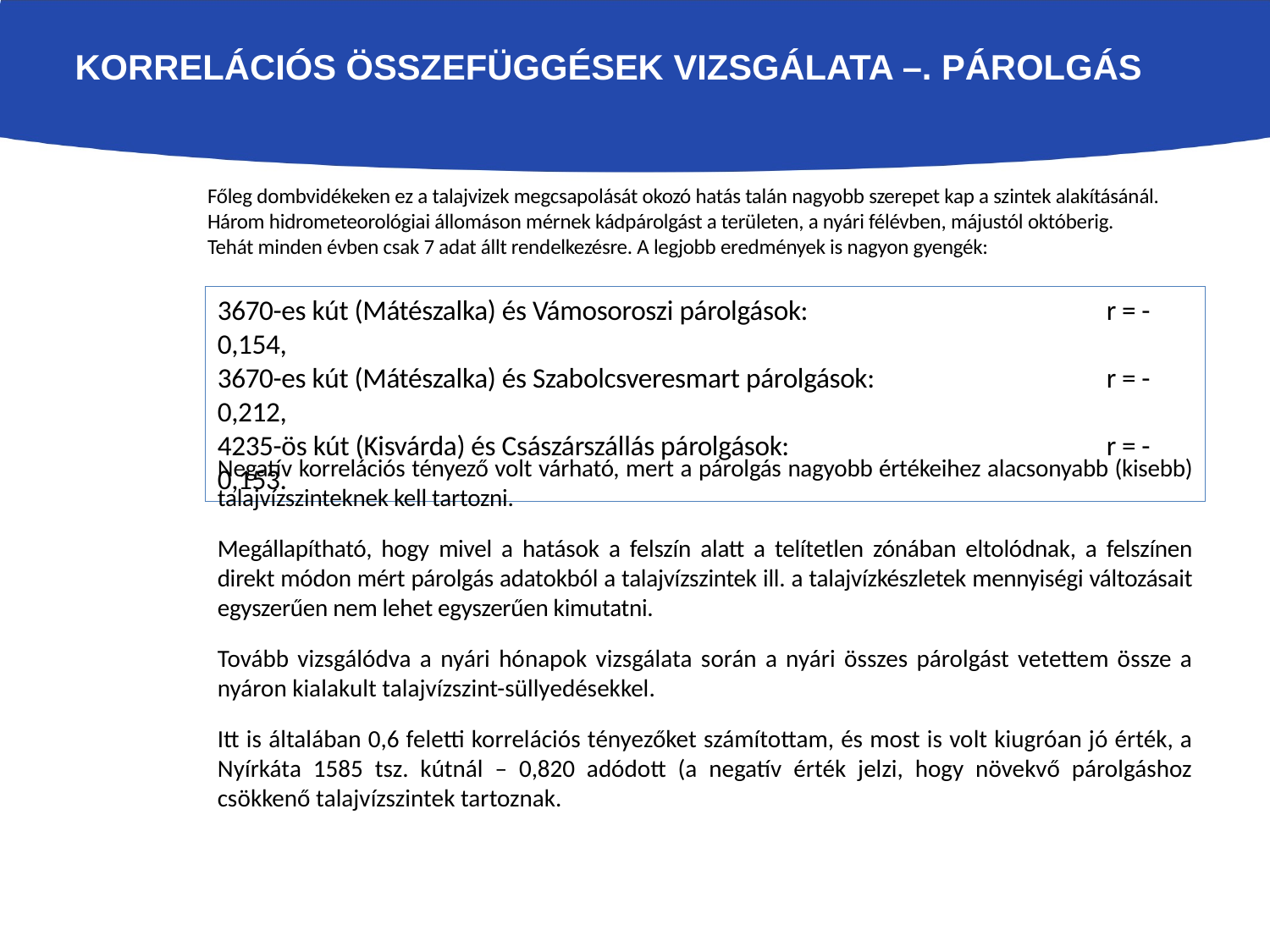

# Korrelációs összefüggések vizsgálata –. párolgás
Főleg dombvidékeken ez a talajvizek megcsapolását okozó hatás talán nagyobb szerepet kap a szintek alakításánál. Három hidrometeorológiai állomáson mérnek kádpárolgást a területen, a nyári félévben, májustól októberig. Tehát minden évben csak 7 adat állt rendelkezésre. A legjobb eredmények is nagyon gyengék:
3670-es kút (Mátészalka) és Vámosoroszi párolgások:			r = - 0,154,
3670-es kút (Mátészalka) és Szabolcsveresmart párolgások:		r = - 0,212,
4235-ös kút (Kisvárda) és Császárszállás párolgások:			r = - 0,153.
Negatív korrelációs tényező volt várható, mert a párolgás nagyobb értékeihez alacsonyabb (kisebb) talajvízszinteknek kell tartozni.
Megállapítható, hogy mivel a hatások a felszín alatt a telítetlen zónában eltolódnak, a felszínen direkt módon mért párolgás adatokból a talajvízszintek ill. a talajvízkészletek mennyiségi változásait egyszerűen nem lehet egyszerűen kimutatni.
Tovább vizsgálódva a nyári hónapok vizsgálata során a nyári összes párolgást vetettem össze a nyáron kialakult talajvízszint-süllyedésekkel.
Itt is általában 0,6 feletti korrelációs tényezőket számítottam, és most is volt kiugróan jó érték, a Nyírkáta 1585 tsz. kútnál – 0,820 adódott (a negatív érték jelzi, hogy növekvő párolgáshoz csökkenő talajvízszintek tartoznak.